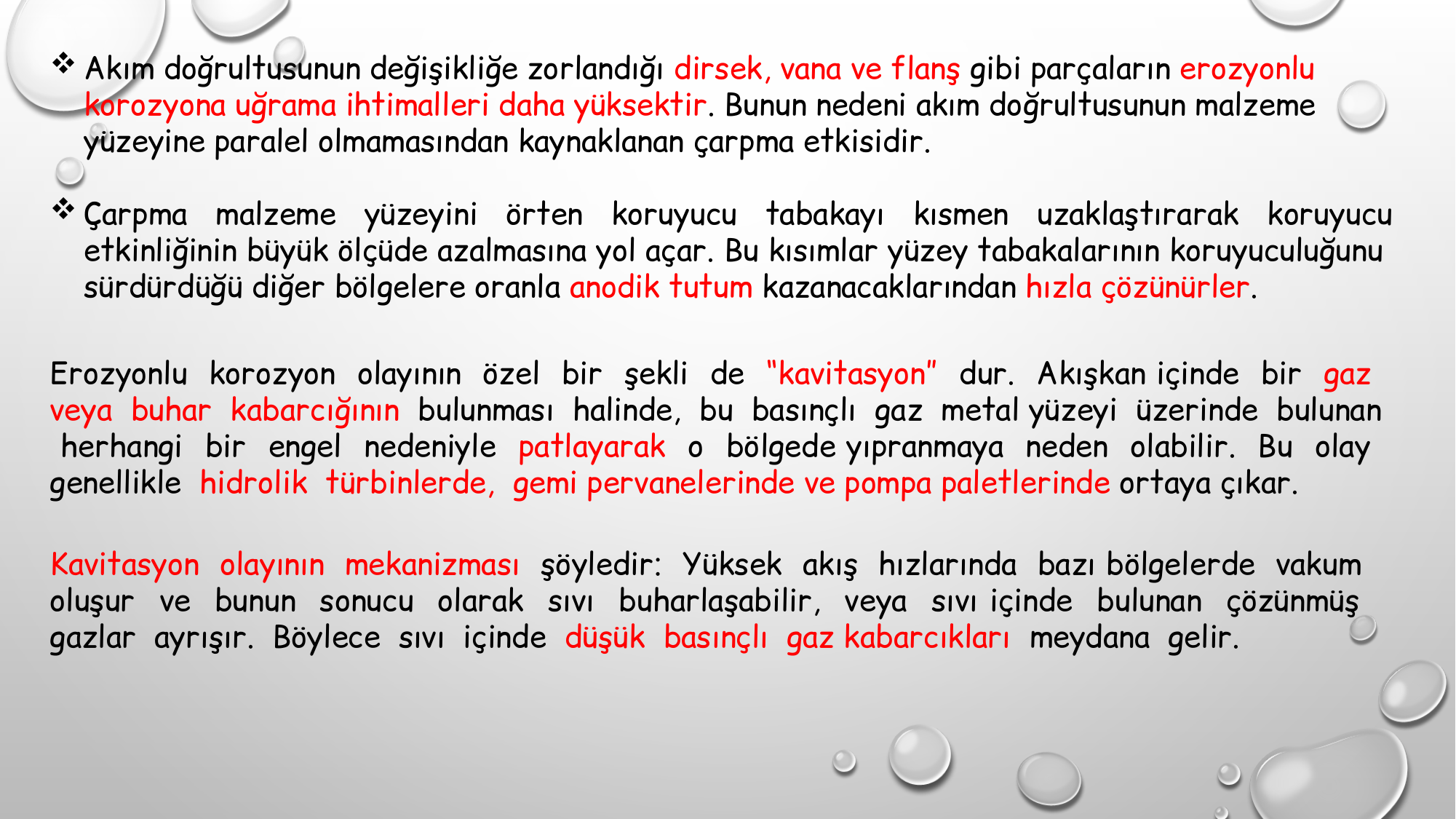

Akım doğrultusunun değişikliğe zorlandığı dirsek, vana ve flanş gibi parçaların erozyonlu korozyona uğrama ihtimalleri daha yüksektir. Bunun nedeni akım doğrultusunun malzeme yüzeyine paralel olmamasından kaynaklanan çarpma etkisidir.

Çarpma malzeme yüzeyini örten koruyucu tabakayı kısmen uzaklaştırarak koruyucu etkinliğinin büyük ölçüde azalmasına yol açar. Bu kısımlar yüzey tabakalarının koruyuculuğunu  sürdürdüğü diğer bölgelere oranla anodik tutum kazanacaklarından hızla çözünürler.

Erozyonlu  korozyon  olayının  özel  bir  şekli  de  “kavitasyon”  dur.  Akışkan içinde  bir  gaz  veya  buhar  kabarcığının  bulunması  halinde,  bu  basınçlı  gaz  metal yüzeyi  üzerinde  bulunan  herhangi  bir  engel  nedeniyle  patlayarak  o  bölgede yıpranmaya  neden  olabilir.  Bu  olay  genellikle  hidrolik  türbinlerde,  gemi pervanelerinde ve pompa paletlerinde ortaya çıkar.
Kavitasyon  olayının  mekanizması  şöyledir:  Yüksek  akış  hızlarında  bazı bölgelerde  vakum  oluşur  ve  bunun  sonucu  olarak  sıvı  buharlaşabilir,  veya  sıvı içinde  bulunan  çözünmüş  gazlar  ayrışır.  Böylece  sıvı  içinde  düşük  basınçlı  gaz kabarcıkları  meydana  gelir.